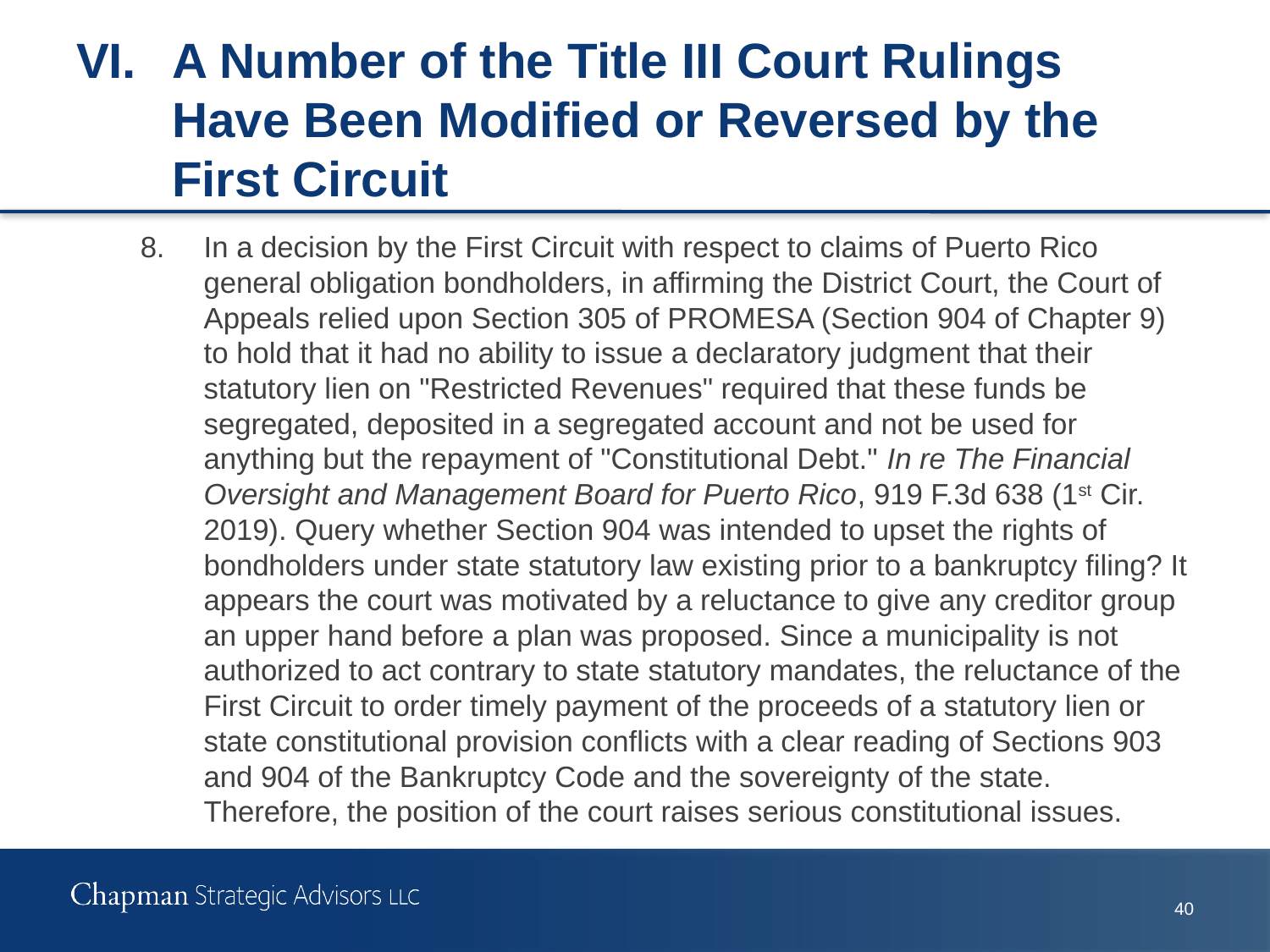

# VI.	A Number of the Title III Court Rulings Have Been Modified or Reversed by the First Circuit
8.	In a decision by the First Circuit with respect to claims of Puerto Rico general obligation bondholders, in affirming the District Court, the Court of Appeals relied upon Section 305 of PROMESA (Section 904 of Chapter 9) to hold that it had no ability to issue a declaratory judgment that their statutory lien on "Restricted Revenues" required that these funds be segregated, deposited in a segregated account and not be used for anything but the repayment of "Constitutional Debt." In re The Financial Oversight and Management Board for Puerto Rico, 919 F.3d 638 (1st Cir. 2019). Query whether Section 904 was intended to upset the rights of bondholders under state statutory law existing prior to a bankruptcy filing? It appears the court was motivated by a reluctance to give any creditor group an upper hand before a plan was proposed. Since a municipality is not authorized to act contrary to state statutory mandates, the reluctance of the First Circuit to order timely payment of the proceeds of a statutory lien or state constitutional provision conflicts with a clear reading of Sections 903 and 904 of the Bankruptcy Code and the sovereignty of the state. Therefore, the position of the court raises serious constitutional issues.
40